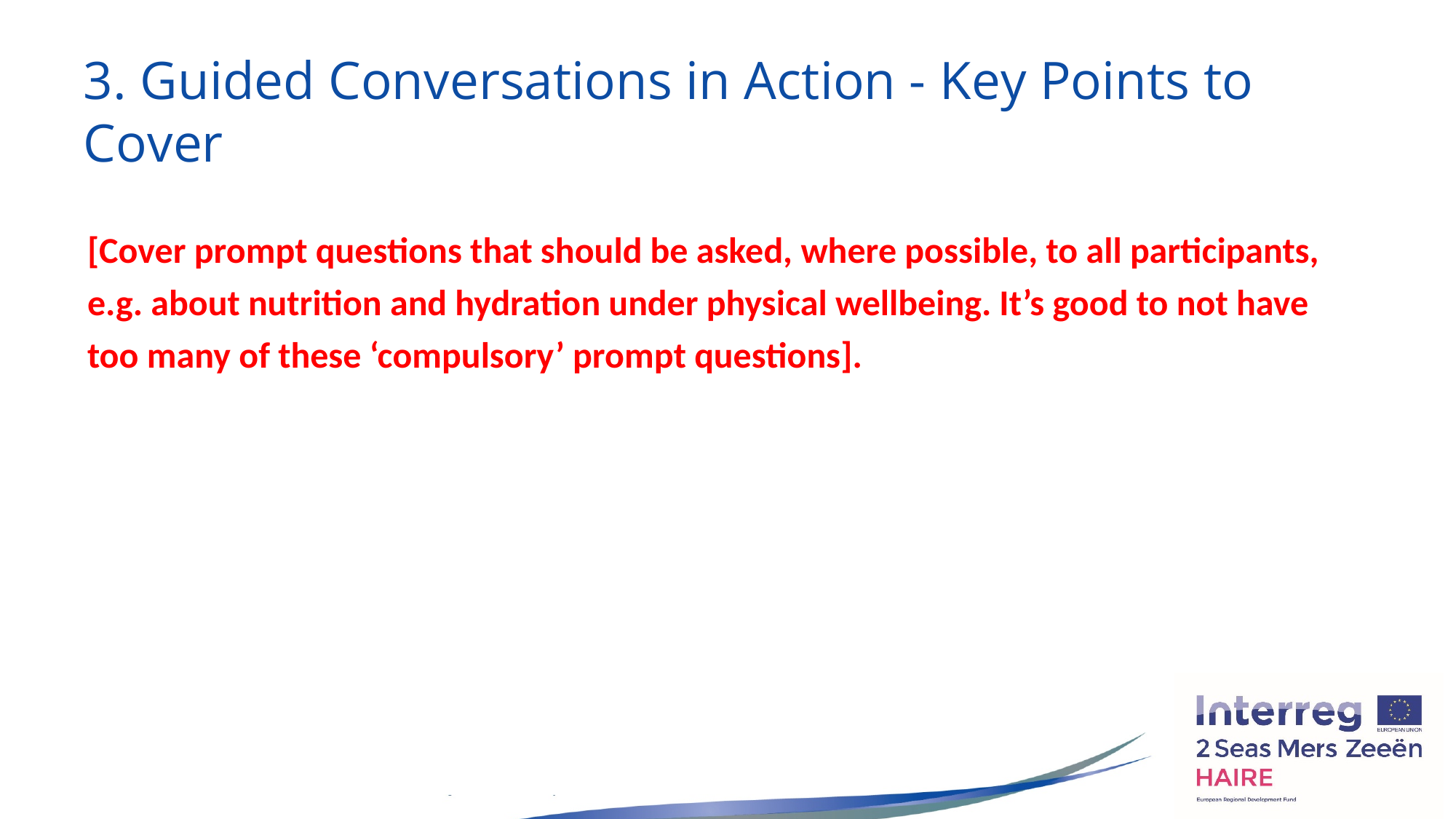

# 3. Guided Conversations in Action - Key Points to Cover
[Cover prompt questions that should be asked, where possible, to all participants, e.g. about nutrition and hydration under physical wellbeing. It’s good to not have too many of these ‘compulsory’ prompt questions].